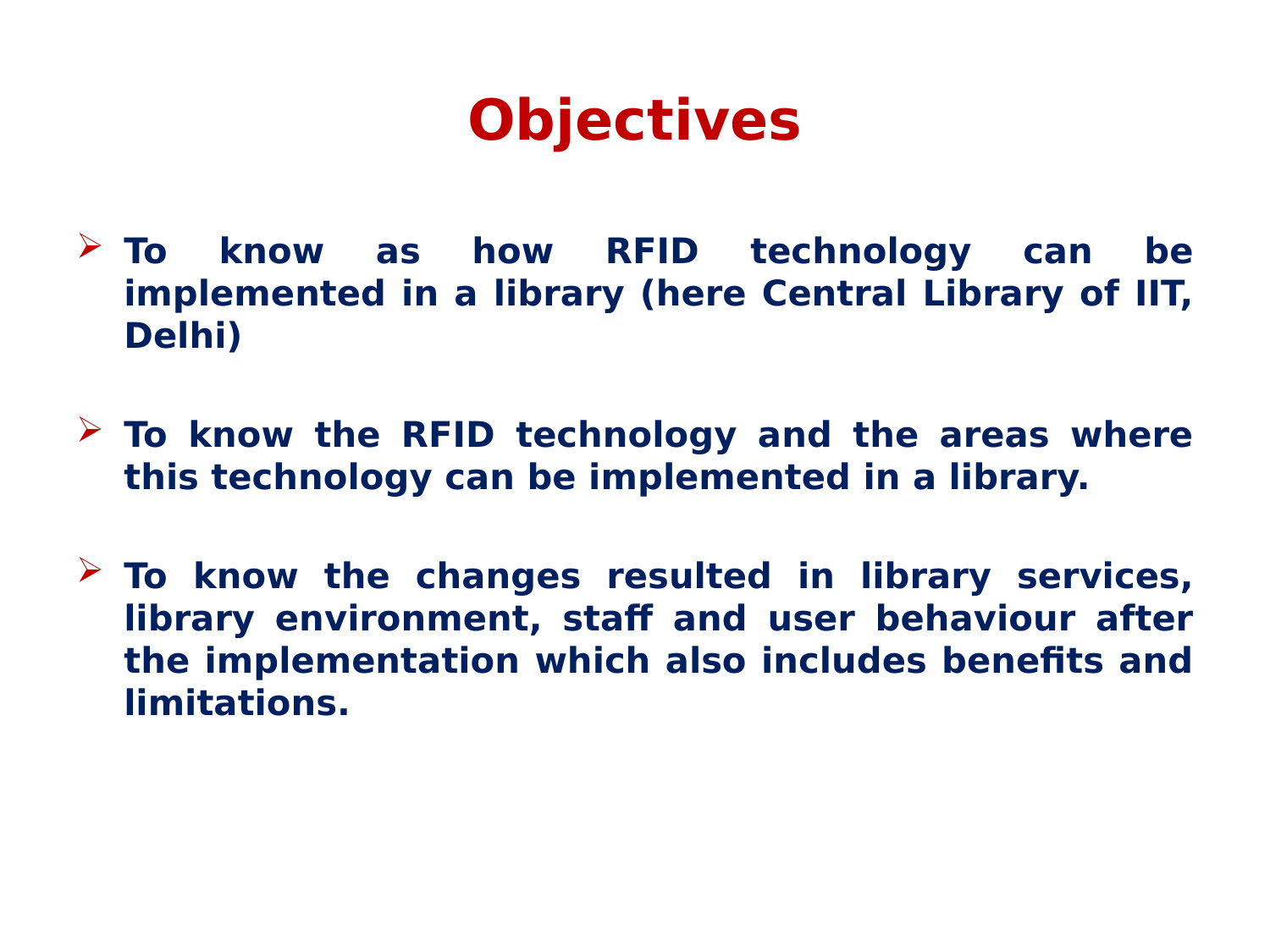

# Objectives
To know as how RFID technology can be implemented in a library (here Central Library of IIT, Delhi)

To know the RFID technology and the areas where this technology can be implemented in a library.

To know the changes resulted in library services, library environment, staff and user behaviour after the implementation which also includes benefits and limitations.